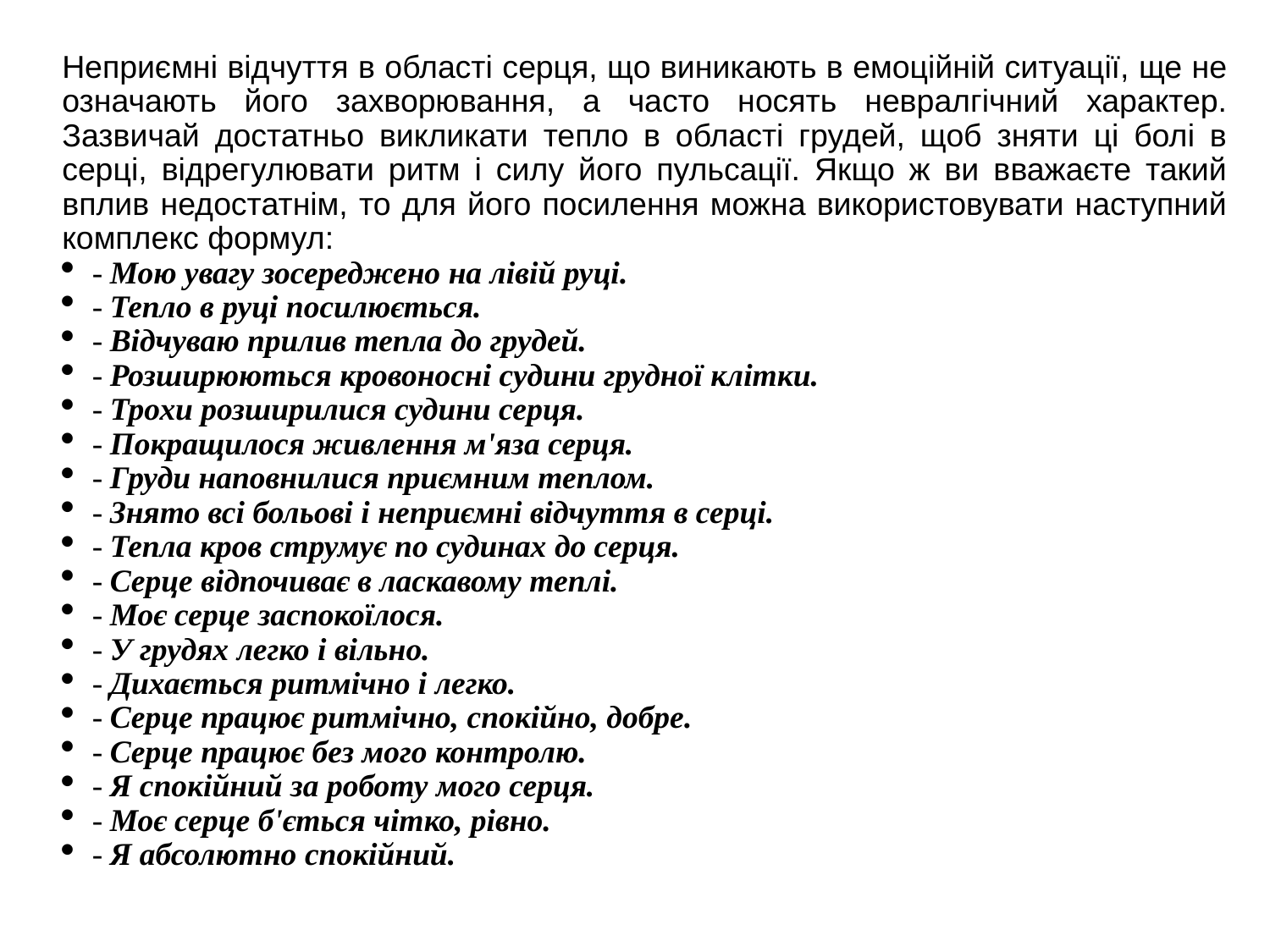

Неприємні відчуття в області серця, що виникають в емоційній ситуації, ще не означають його захворювання, а часто носять невралгічний характер. Зазвичай достатньо викликати тепло в області грудей, щоб зняти ці болі в серці, відрегулювати ритм і силу його пульсації. Якщо ж ви вважаєте такий вплив недостатнім, то для його посилення можна використовувати наступний комплекс формул:
- Мою увагу зосереджено на лівій руці.
- Тепло в руці посилюється.
- Відчуваю прилив тепла до грудей.
- Розширюються кровоносні судини грудної клітки.
- Трохи розширилися судини серця.
- Покращилося живлення м'яза серця.
- Груди наповнилися приємним теплом.
- Знято всі больові і неприємні відчуття в серці.
- Тепла кров струмує по судинах до серця.
- Серце відпочиває в ласкавому теплі.
- Моє серце заспокоїлося.
- У грудях легко і вільно.
- Дихається ритмічно і легко.
- Серце працює ритмічно, спокійно, добре.
- Серце працює без мого контролю.
- Я спокійний за роботу мого серця.
- Моє серце б'ється чітко, рівно.
- Я абсолютно спокійний.